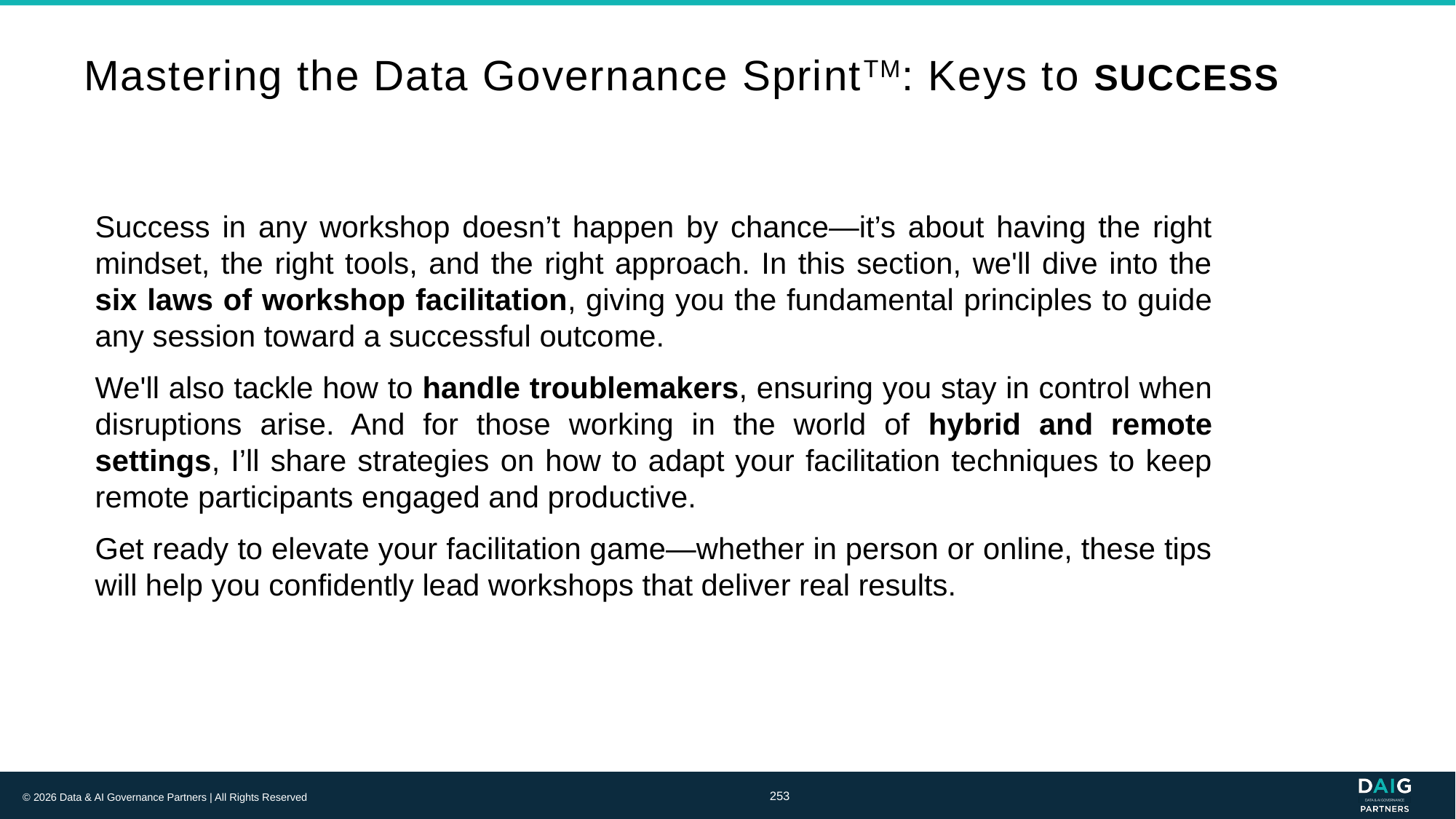

# Mastering the Data Governance SprintTM: Keys to SUCCESS
Success in any workshop doesn’t happen by chance—it’s about having the right mindset, the right tools, and the right approach. In this section, we'll dive into the six laws of workshop facilitation, giving you the fundamental principles to guide any session toward a successful outcome.
We'll also tackle how to handle troublemakers, ensuring you stay in control when disruptions arise. And for those working in the world of hybrid and remote settings, I’ll share strategies on how to adapt your facilitation techniques to keep remote participants engaged and productive.
Get ready to elevate your facilitation game—whether in person or online, these tips will help you confidently lead workshops that deliver real results.
253
© 2026 Data & AI Governance Partners | All Rights Reserved